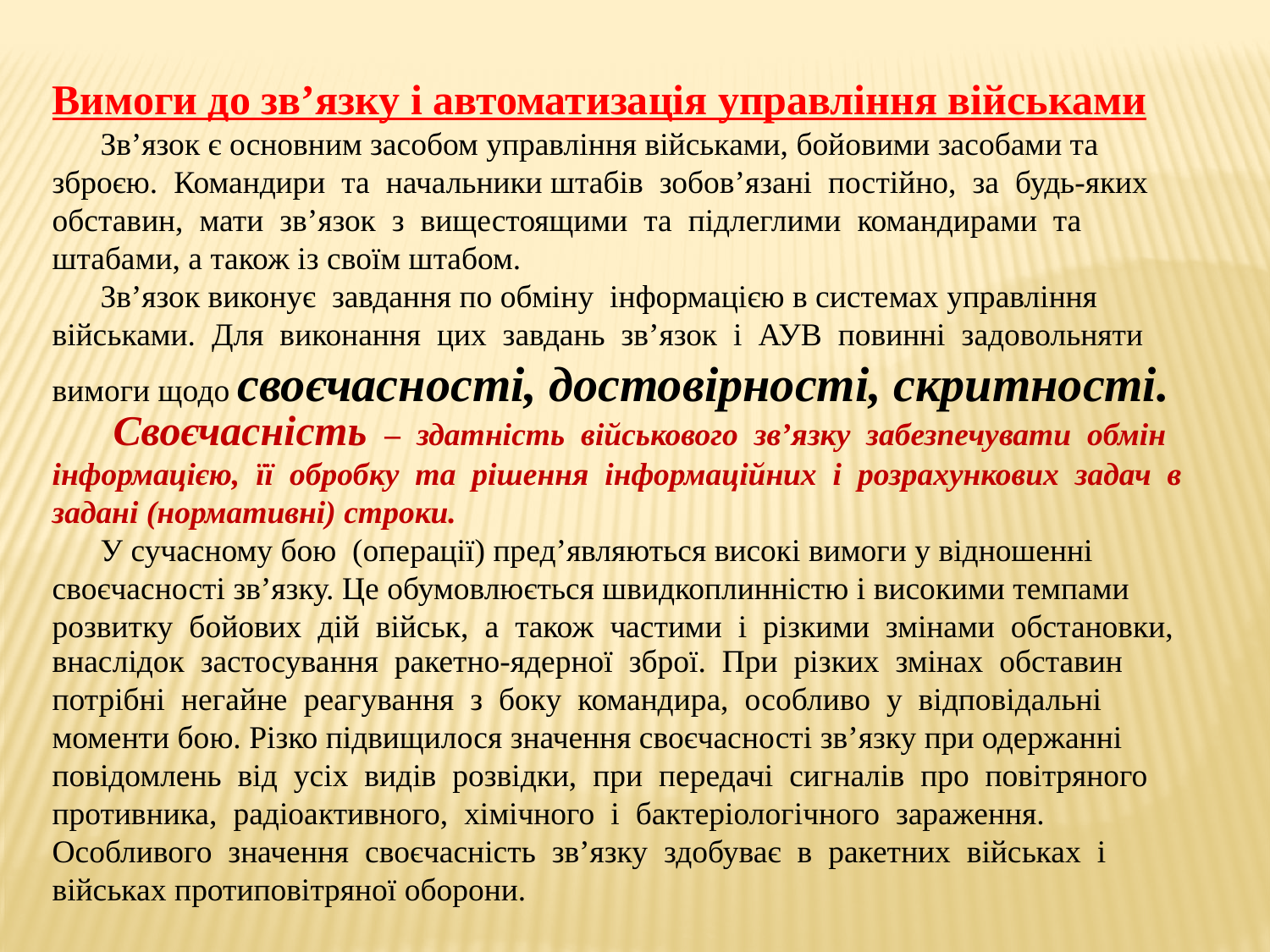

Вимоги до зв’язку і автоматизація управління військами
      Зв’язок є основним засобом управління військами, бойовими засобами та
зброєю.  Командири  та  начальники штабів  зобов’язані  постійно,  за  будь-яких
обставин,  мати  зв’язок  з  вищестоящими  та  підлеглими  командирами  та
штабами, а також із своїм штабом.
      Зв’язок виконує  завдання по обміну  інформацією в системах управління
військами.  Для  виконання  цих  завдань  зв’язок  і  АУВ  повинні  задовольняти
вимоги щодо своєчасності, достовірності, скритності.
      Своєчасність  –  здатність  військового  зв’язку  забезпечувати  обмін
інформацією,  її  обробку  та  рішення  інформаційних  і  розрахункових  задач  в
задані (нормативні) строки.
      У сучасному бою  (операції) пред’являються високі вимоги у відношенні
своєчасності зв’язку. Це обумовлюється швидкоплинністю і високими темпами
розвитку  бойових  дій  військ,  а  також  частими  і  різкими  змінами  обстановки,
внаслідок  застосування  ракетно-ядерної  зброї.  При  різких  змінах  обставин
потрібні  негайне  реагування  з  боку  командира,  особливо  у  відповідальні
моменти бою. Різко підвищилося значення своєчасності зв’язку при одержанні
повідомлень  від  усіх  видів  розвідки,  при  передачі  сигналів  про  повітряного
противника,  радіоактивного,  хімічного  і  бактеріологічного  зараження.
Особливого  значення  своєчасність  зв’язку  здобуває  в  ракетних  військах  і
військах протиповітряної оборони.